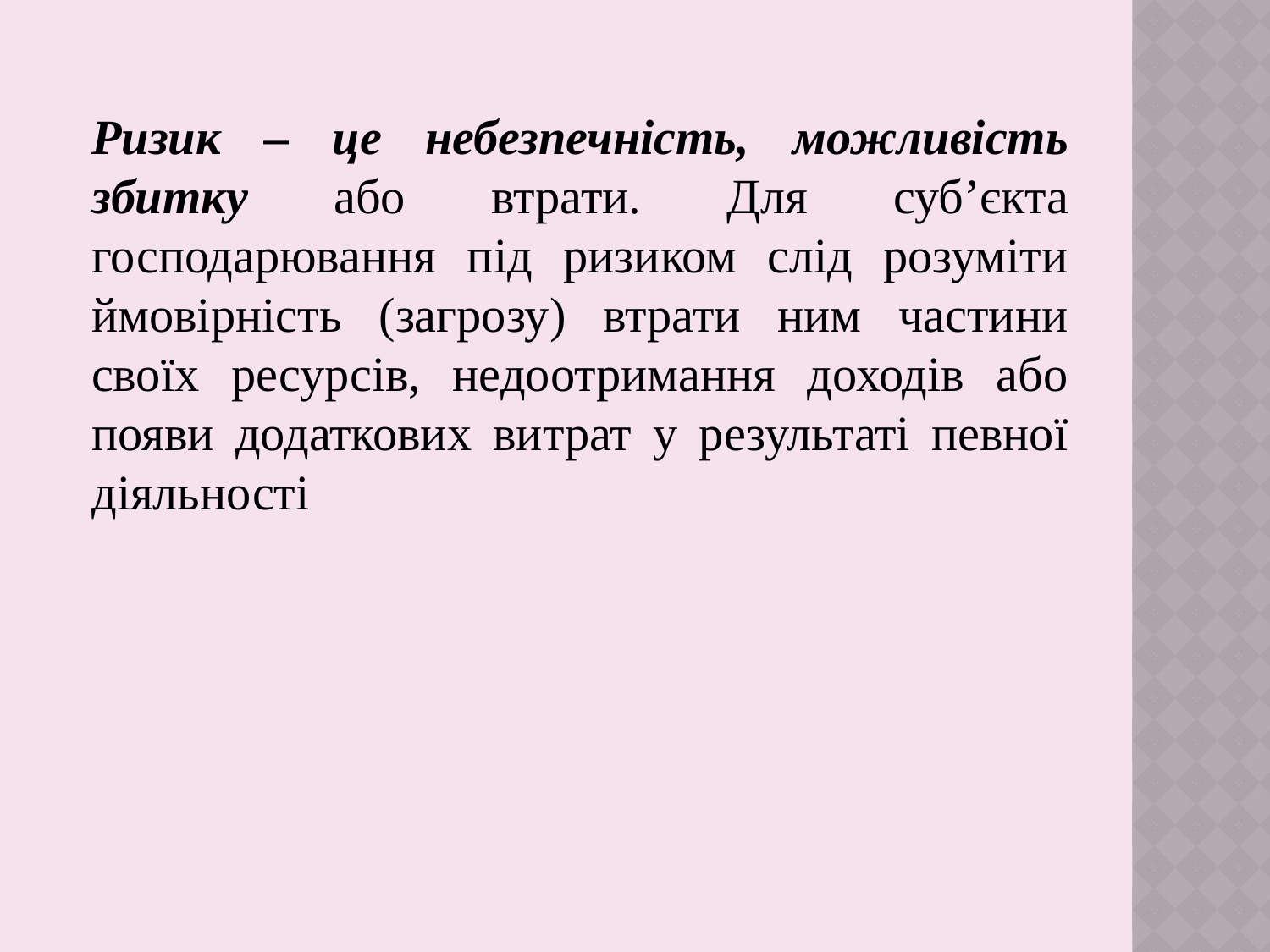

Ризик – це небезпечність, можливість збитку або втрати. Для суб’єкта господарювання під ризиком слід розуміти ймовірність (загрозу) втрати ним частини своїх ресурсів, недоотримання доходів або появи додаткових витрат у результаті певної діяльності